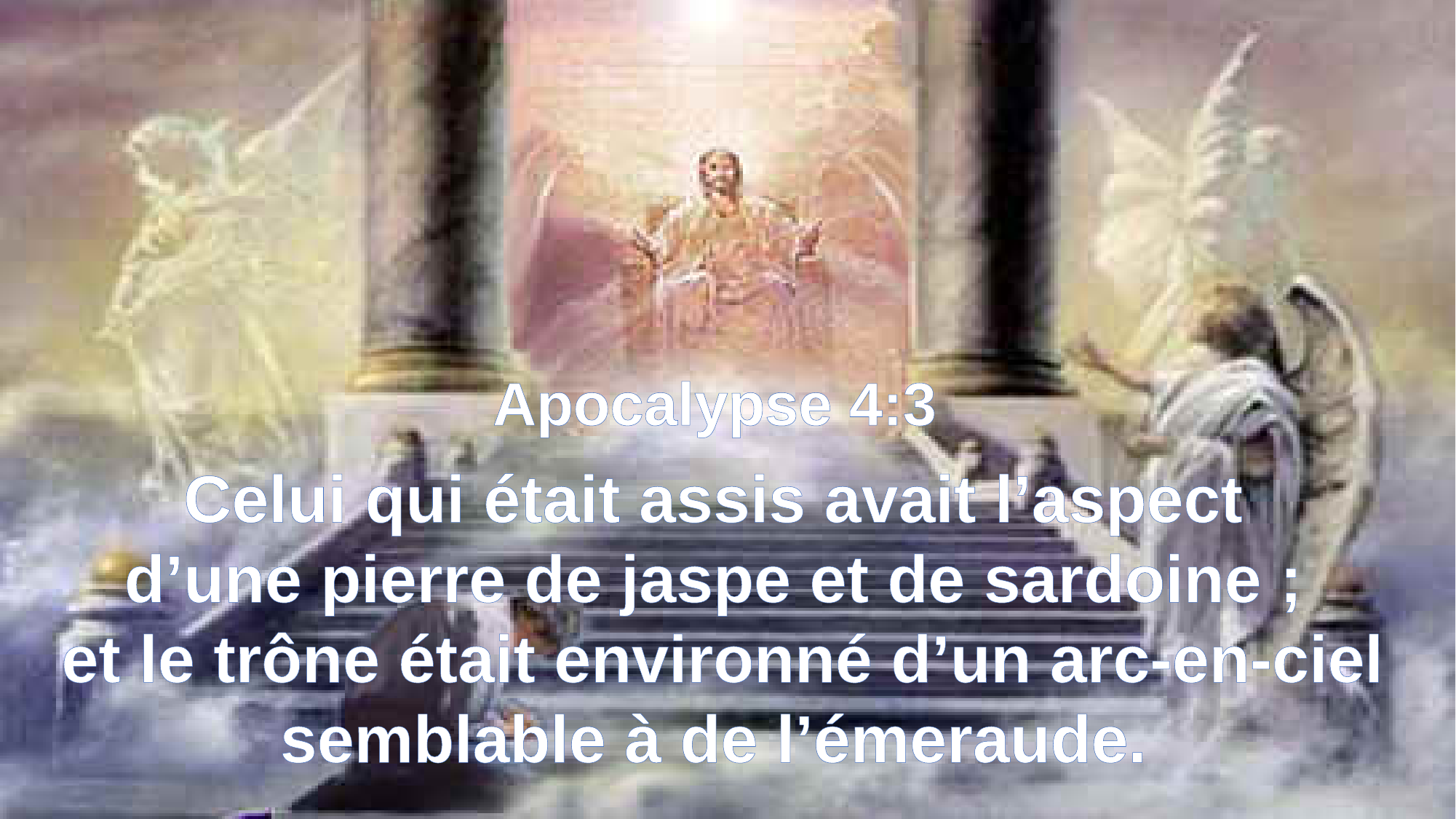

Apocalypse 4:3

Celui qui était assis avait l’aspect
d’une pierre de jaspe et de sardoine ;
et le trône était environné d’un arc-en-ciel semblable à de l’émeraude.